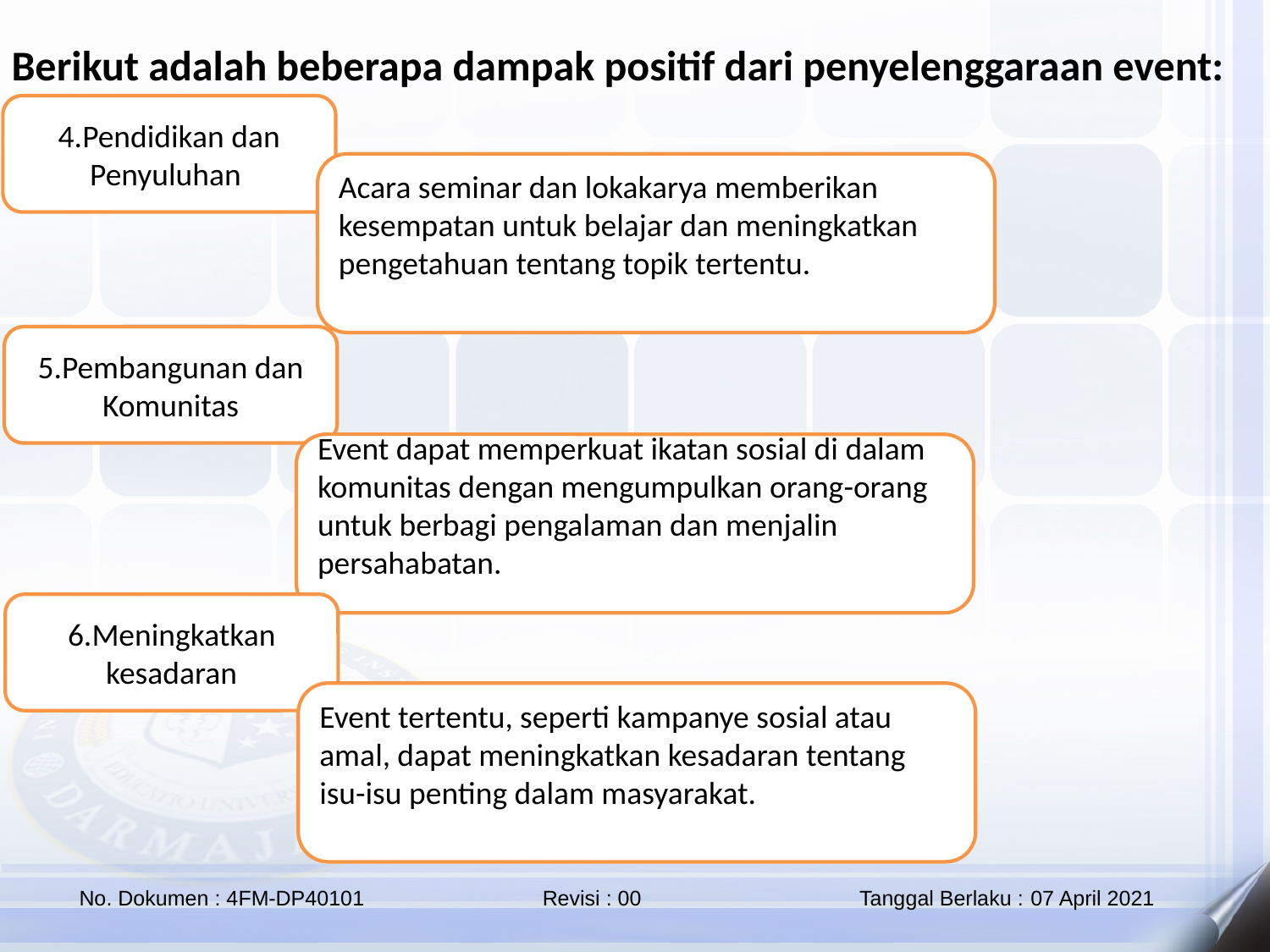

Berikut adalah beberapa dampak positif dari penyelenggaraan event:

4.Pendidikan dan Penyuluhan
Acara seminar dan lokakarya memberikan kesempatan untuk belajar dan meningkatkan pengetahuan tentang topik tertentu.

5.Pembangunan dan Komunitas
Event dapat memperkuat ikatan sosial di dalam komunitas dengan mengumpulkan orang-orang untuk berbagi pengalaman dan menjalin persahabatan.

6.Meningkatkan kesadaran
Event tertentu, seperti kampanye sosial atau amal, dapat meningkatkan kesadaran tentang isu-isu penting dalam masyarakat.